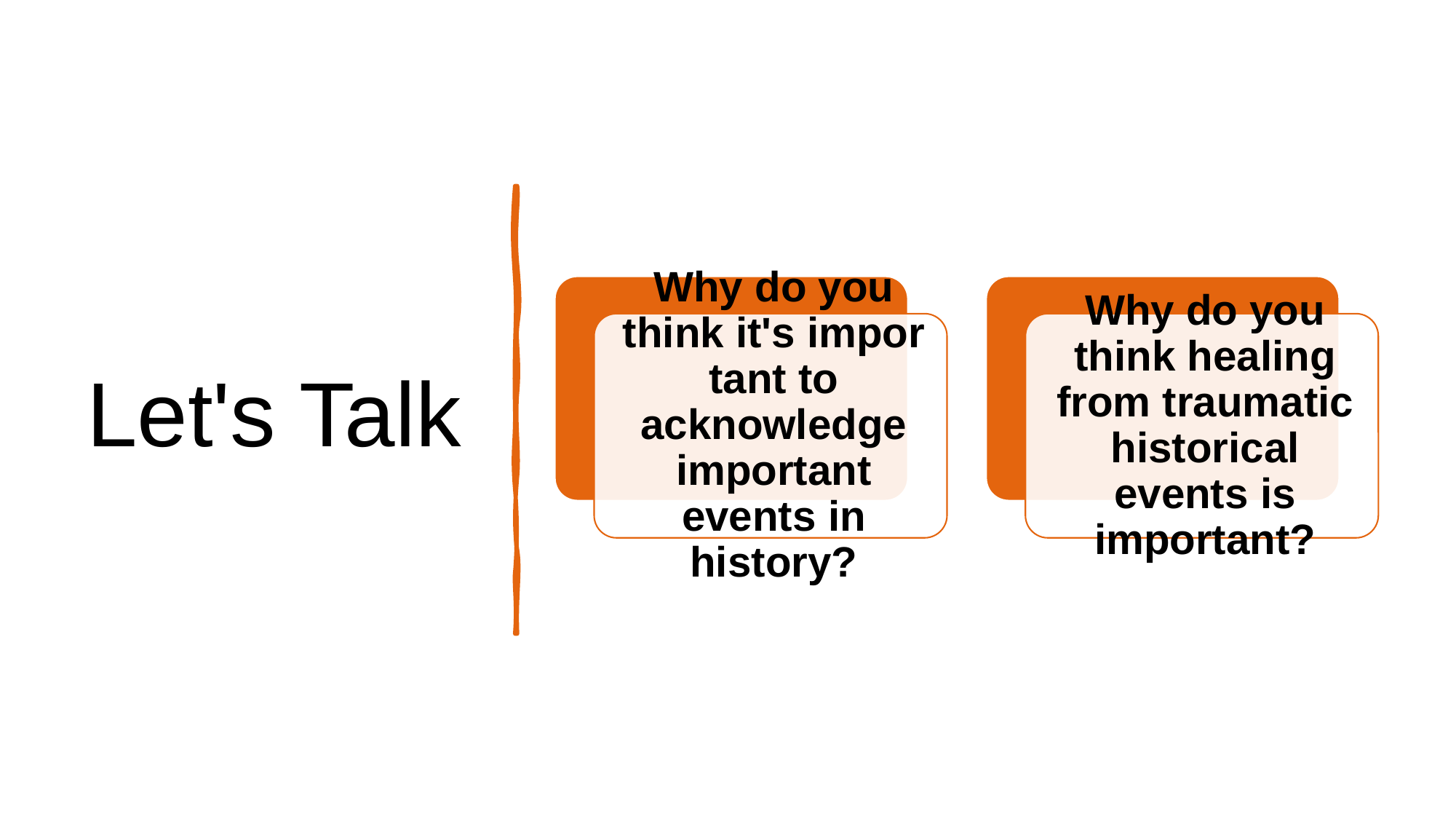

Why do you think it's important to acknowledge important events in history?
Why do you think healing from traumatic historical events is important?
# Let's Talk